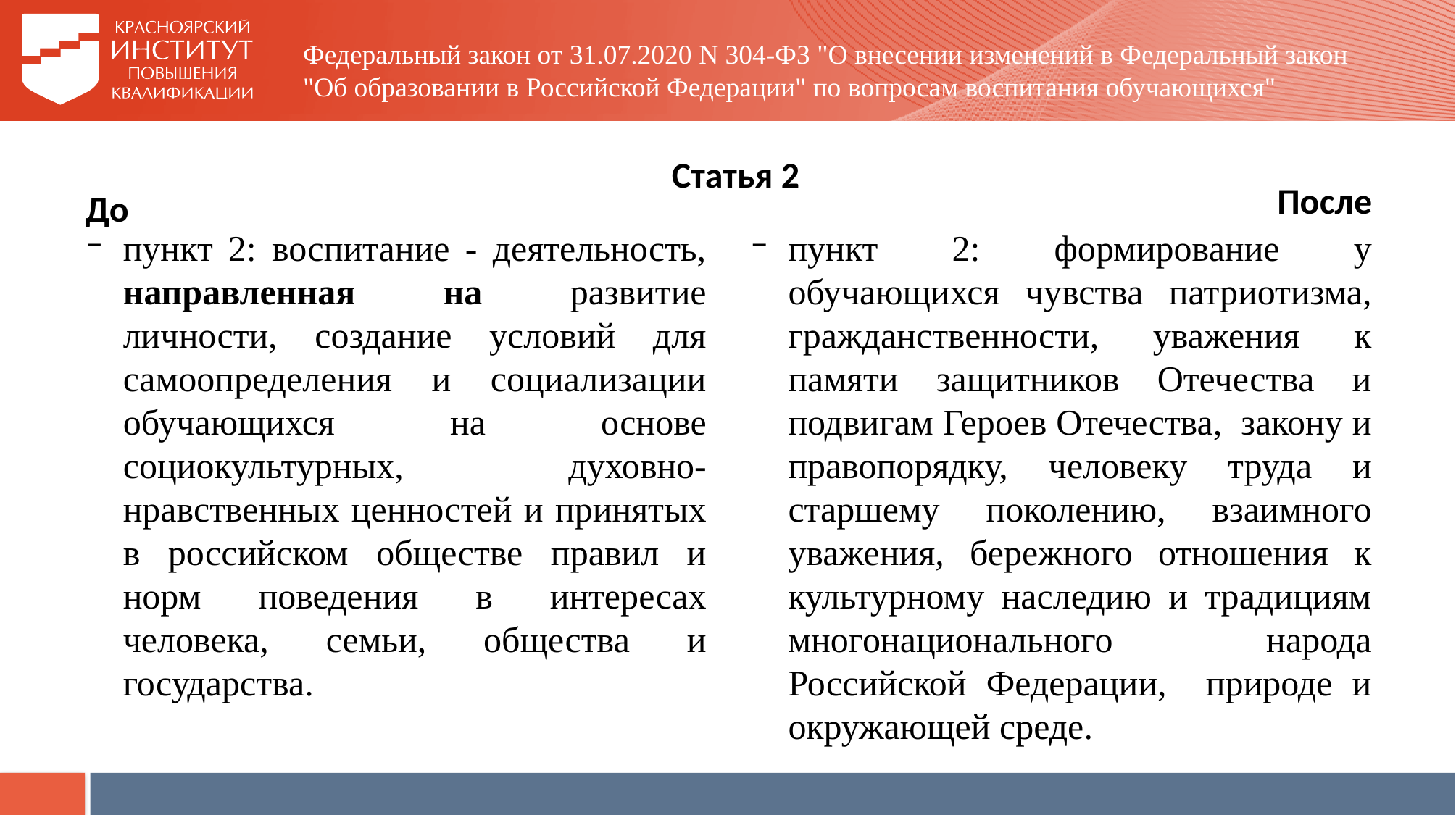

# Федеральный закон от 31.07.2020 N 304-ФЗ "О внесении изменений в Федеральный закон "Об образовании в Российской Федерации" по вопросам воспитания обучающихся"
Статья 2
После
До
пункт 2: воспитание - деятельность, направленная на развитие личности, создание условий для самоопределения и социализации обучающихся на основе социокультурных, духовно-нравственных ценностей и принятых в российском обществе правил и норм поведения в интересах человека, семьи, общества и государства.
пункт 2: формирование у обучающихся чувства патриотизма, гражданственности, уважения к памяти защитников Отечества и подвигам Героев Отечества,  закону и правопорядку, человеку труда и старшему поколению, взаимного уважения, бережного отношения к культурному наследию и традициям многонационального народа Российской Федерации,  природе и окружающей среде.